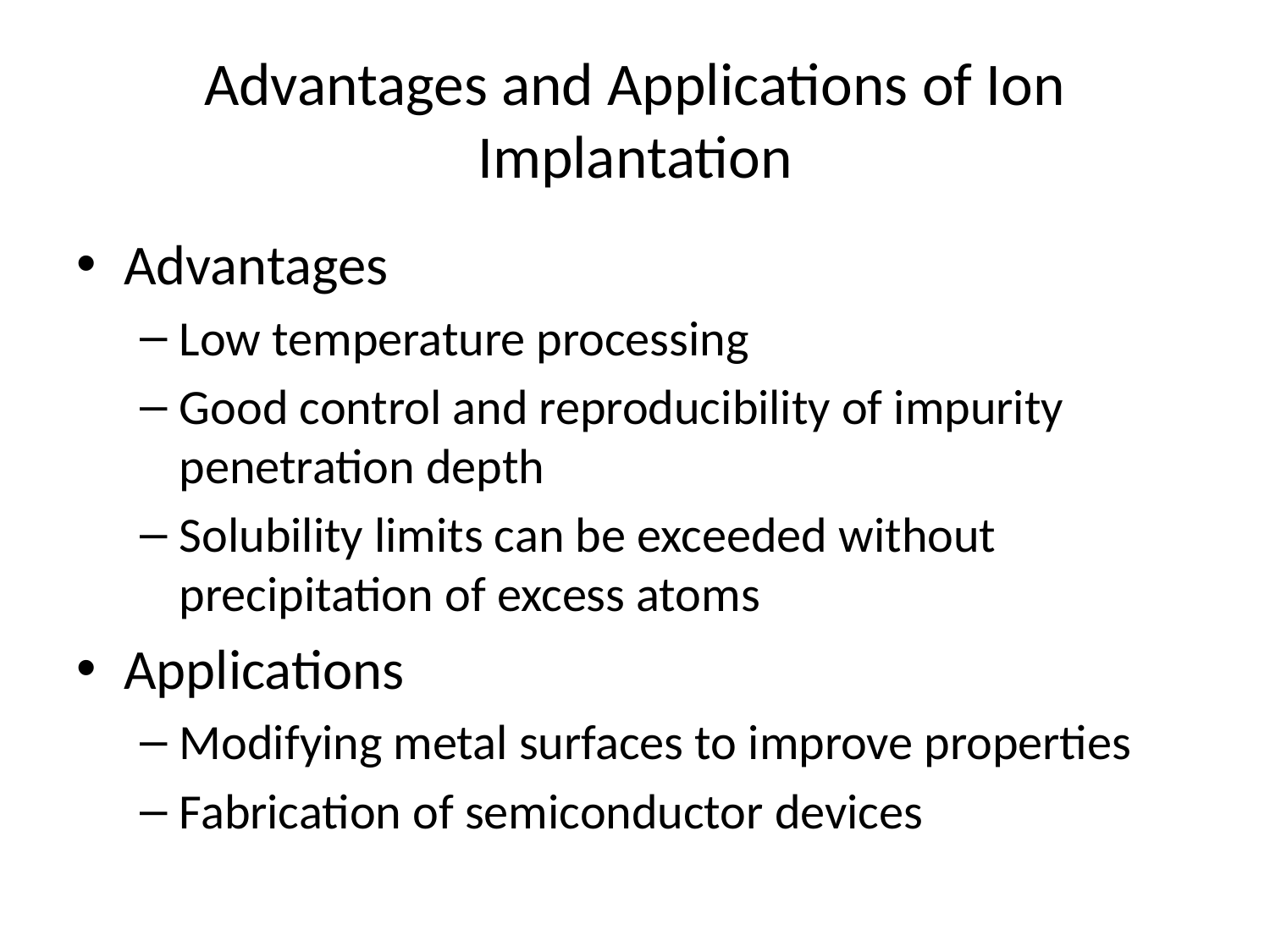

# Advantages and Applications of Ion Implantation
Advantages
Low temperature processing
Good control and reproducibility of impurity penetration depth
Solubility limits can be exceeded without precipitation of excess atoms
Applications
Modifying metal surfaces to improve properties
Fabrication of semiconductor devices